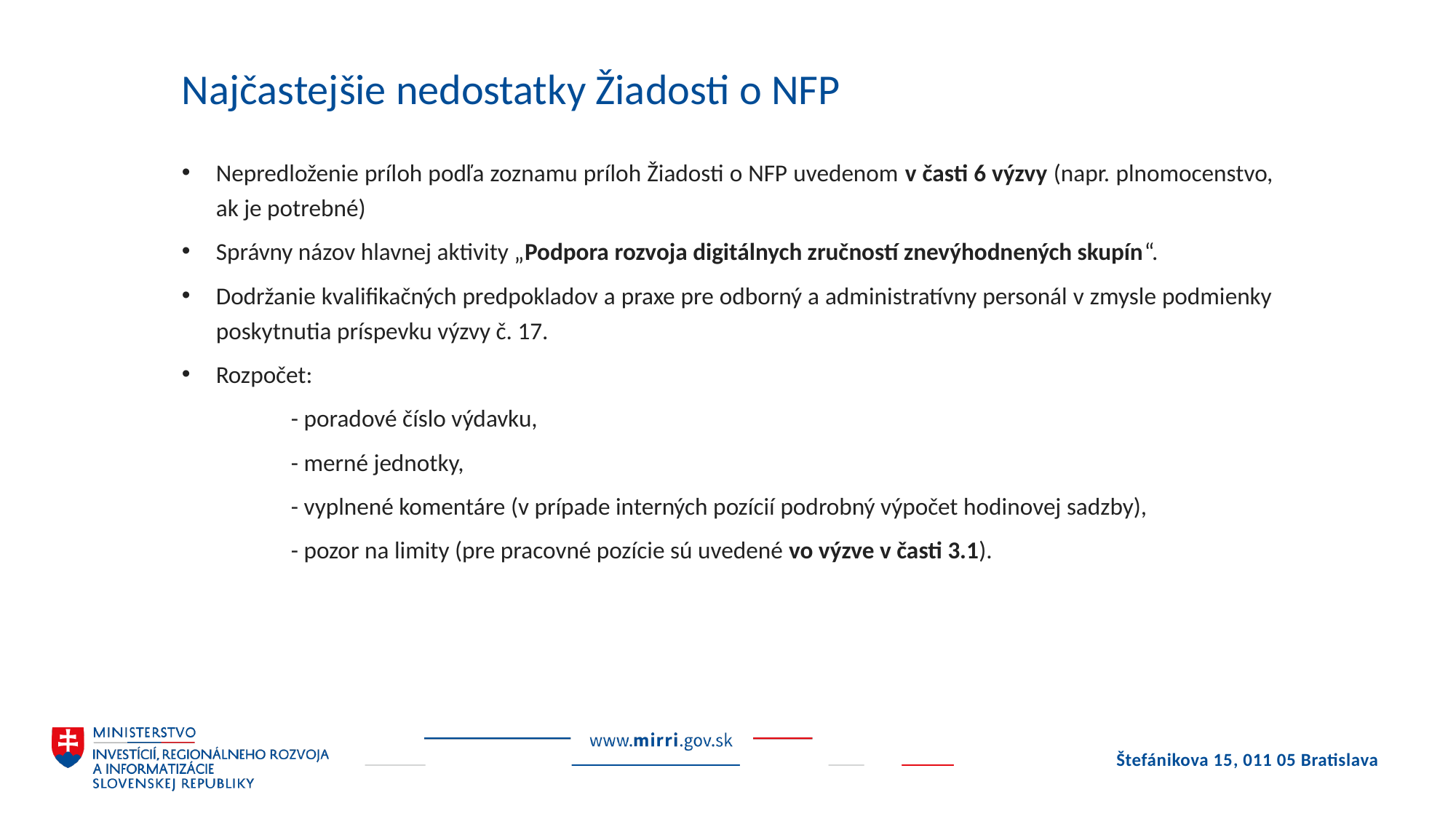

# Najčastejšie nedostatky Žiadosti o NFP
Nepredloženie príloh podľa zoznamu príloh Žiadosti o NFP uvedenom v časti 6 výzvy (napr. plnomocenstvo, ak je potrebné)
Správny názov hlavnej aktivity „Podpora rozvoja digitálnych zručností znevýhodnených skupín“.
Dodržanie kvalifikačných predpokladov a praxe pre odborný a administratívny personál v zmysle podmienky poskytnutia príspevku výzvy č. 17.
Rozpočet:
	- poradové číslo výdavku,
	- merné jednotky,
	- vyplnené komentáre (v prípade interných pozícií podrobný výpočet hodinovej sadzby),
	- pozor na limity (pre pracovné pozície sú uvedené vo výzve v časti 3.1).